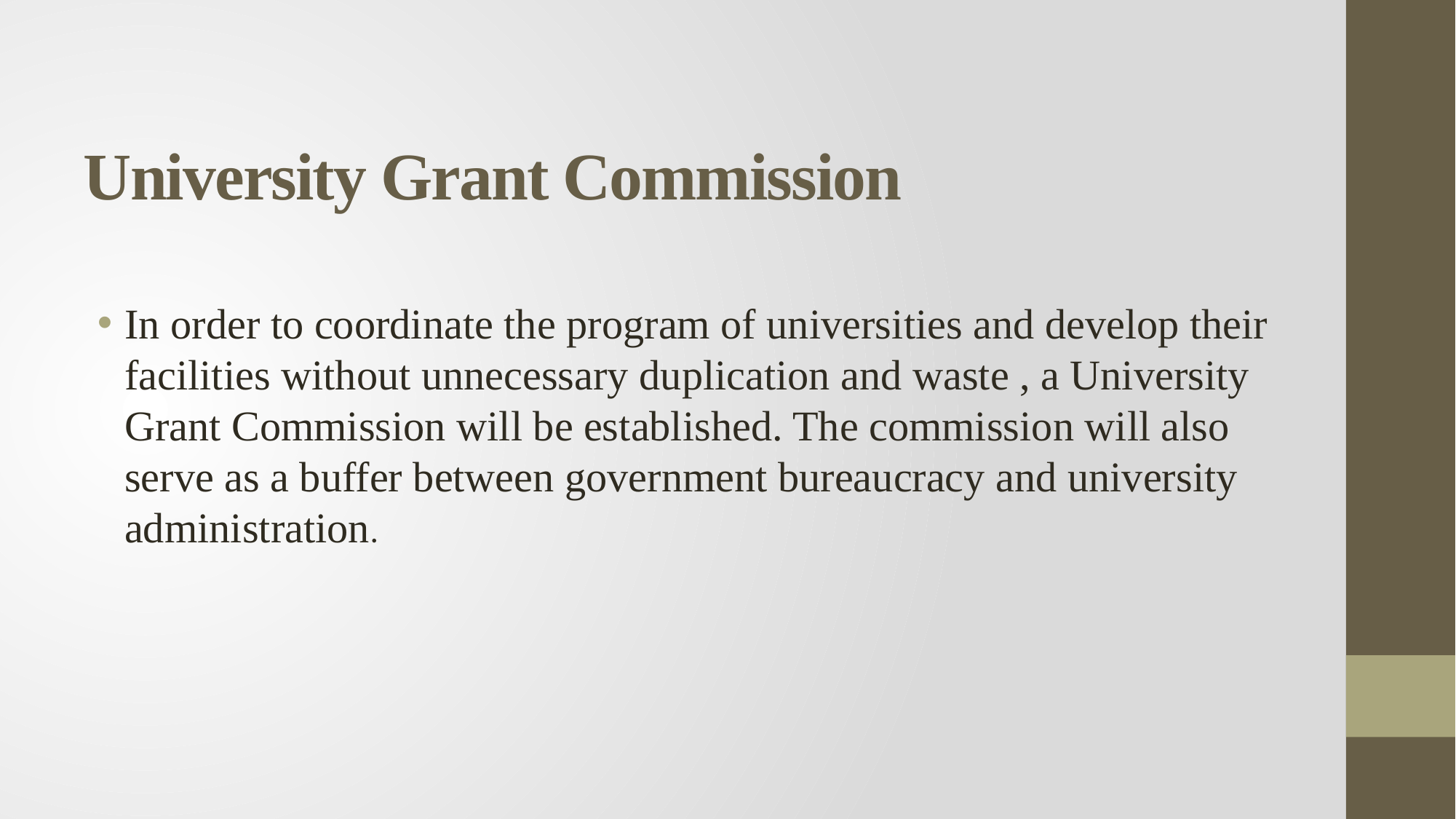

# University Grant Commission
In order to coordinate the program of universities and develop their facilities without unnecessary duplication and waste , a University Grant Commission will be established. The commission will also serve as a buffer between government bureaucracy and university administration.